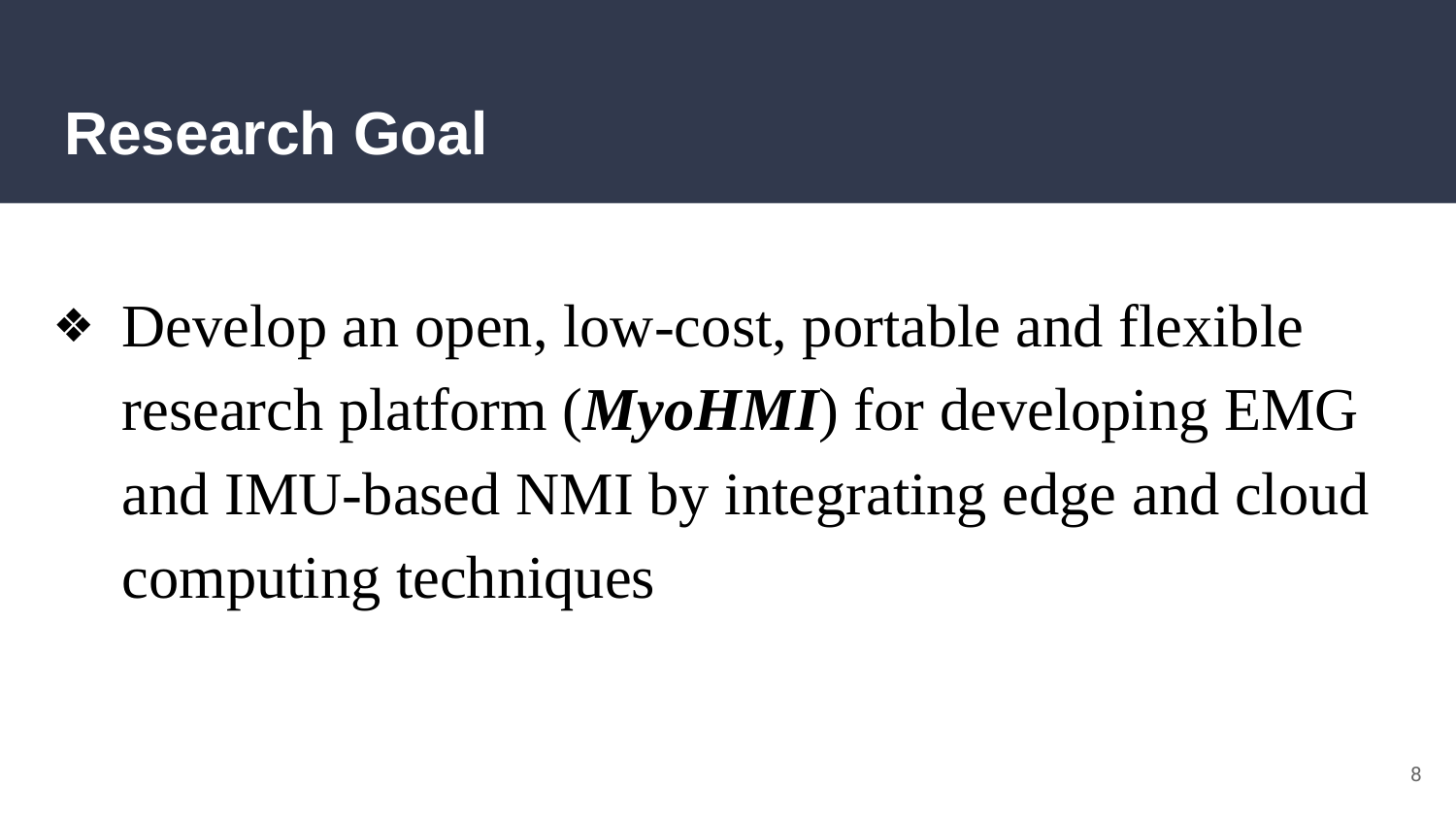

# Research Goal
Develop an open, low-cost, portable and flexible research platform (MyoHMI) for developing EMG and IMU-based NMI by integrating edge and cloud computing techniques

8